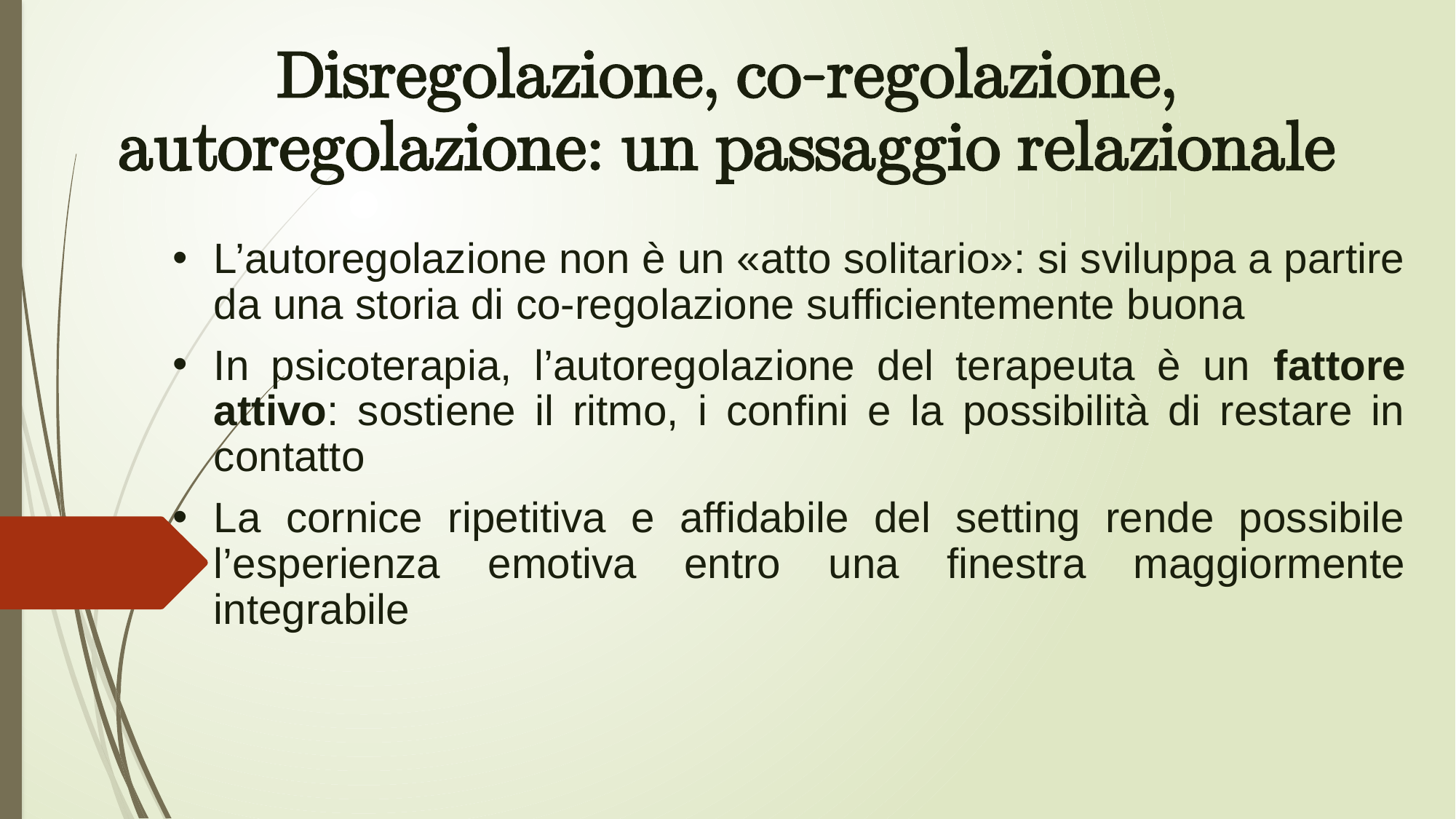

Disregolazione, co-regolazione, autoregolazione: un passaggio relazionale
L’autoregolazione non è un «atto solitario»: si sviluppa a partire da una storia di co-regolazione sufficientemente buona
In psicoterapia, l’autoregolazione del terapeuta è un fattore attivo: sostiene il ritmo, i confini e la possibilità di restare in contatto
La cornice ripetitiva e affidabile del setting rende possibile l’esperienza emotiva entro una finestra maggiormente integrabile